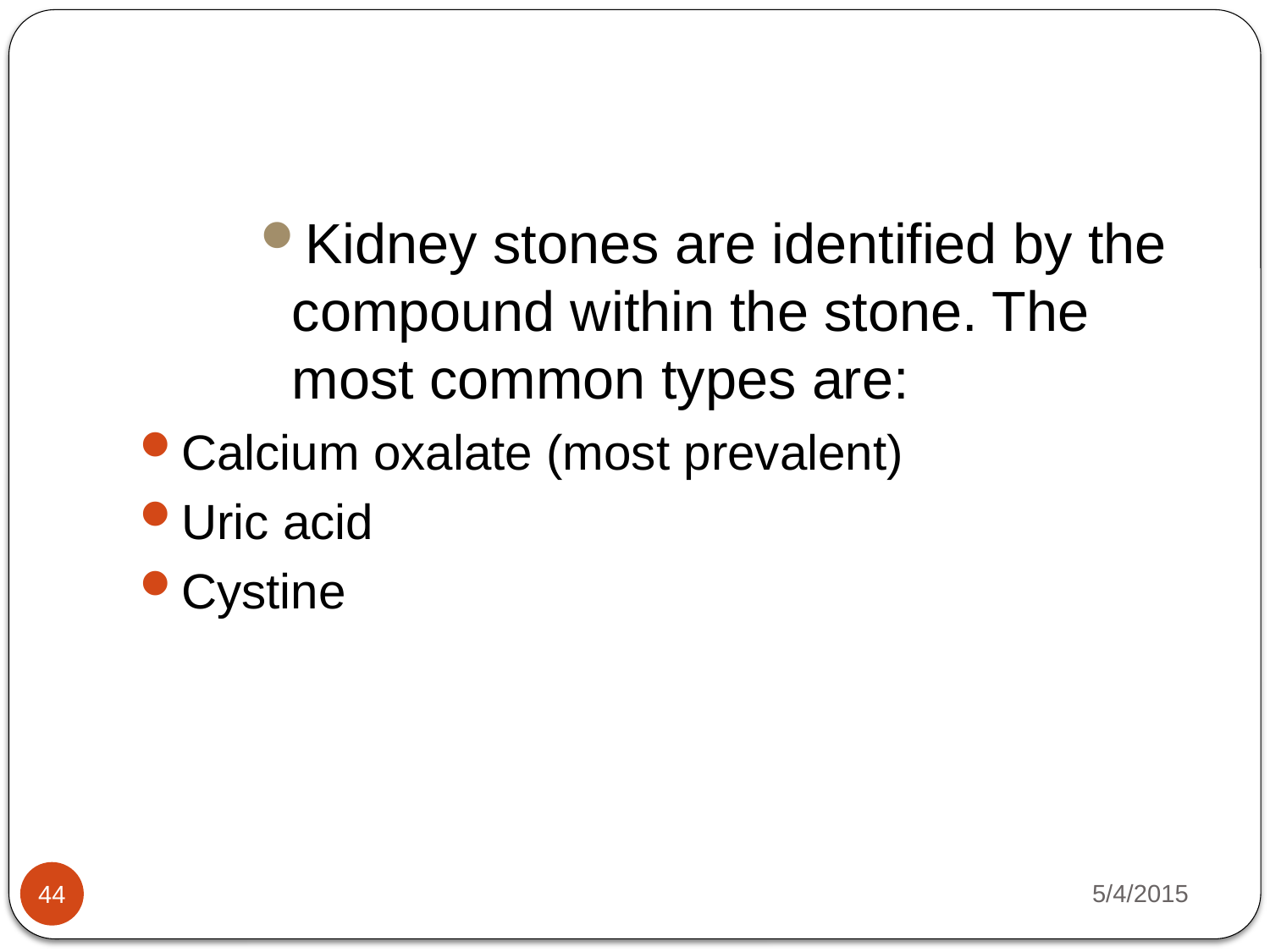

#
Kidney stones are identified by the compound within the stone. The most common types are:
Calcium oxalate (most prevalent)
Uric acid
Cystine

5/4/2015
44